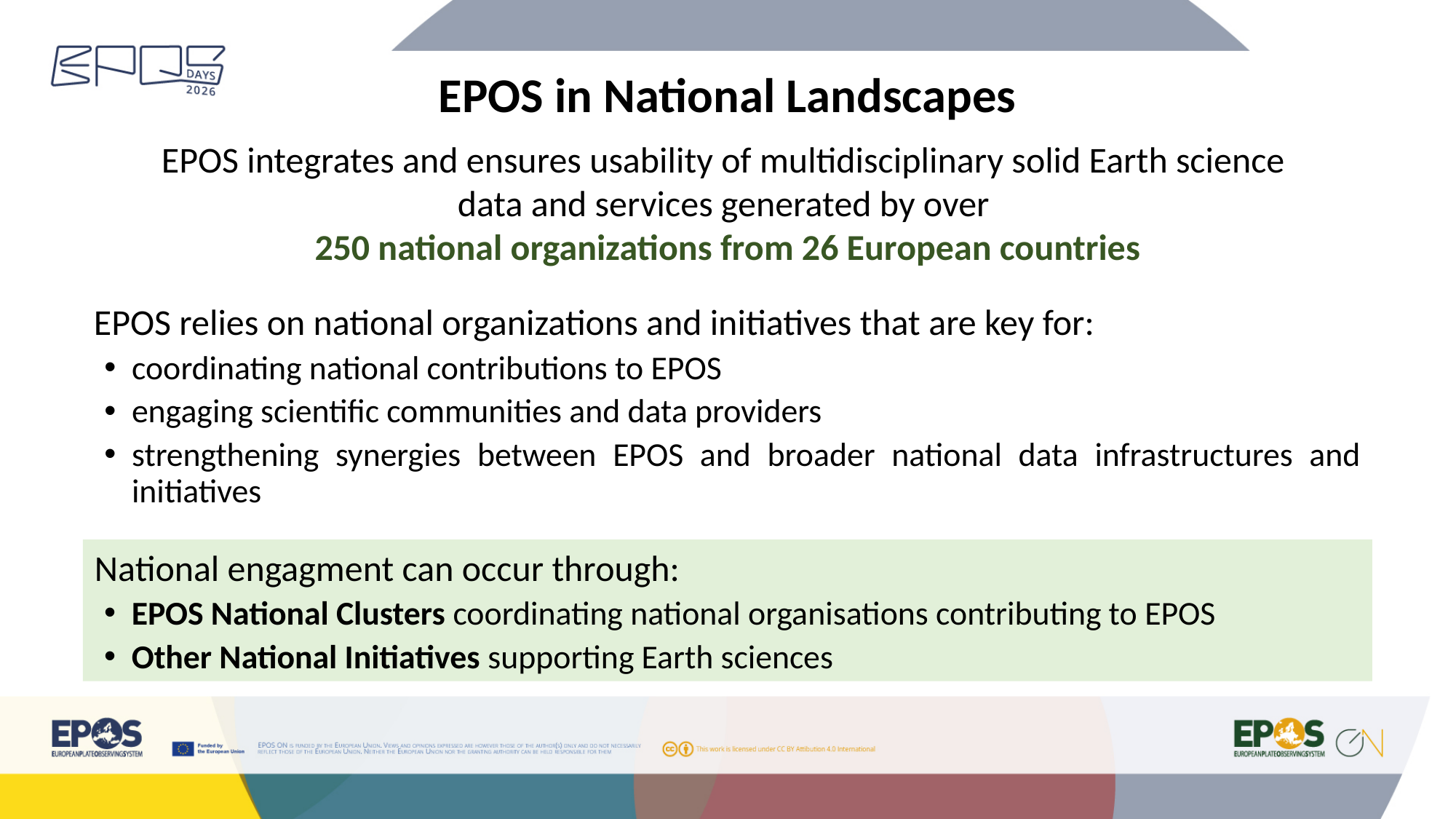

# EPOS in National Landscapes
EPOS integrates and ensures usability of multidisciplinary solid Earth science
data and services generated by over
250 national organizations from 26 European countries
EPOS relies on national organizations and initiatives that are key for:
coordinating national contributions to EPOS
engaging scientific communities and data providers
strengthening synergies between EPOS and broader national data infrastructures and initiatives
National engagment can occur through:
EPOS National Clusters coordinating national organisations contributing to EPOS
Other National Initiatives supporting Earth sciences